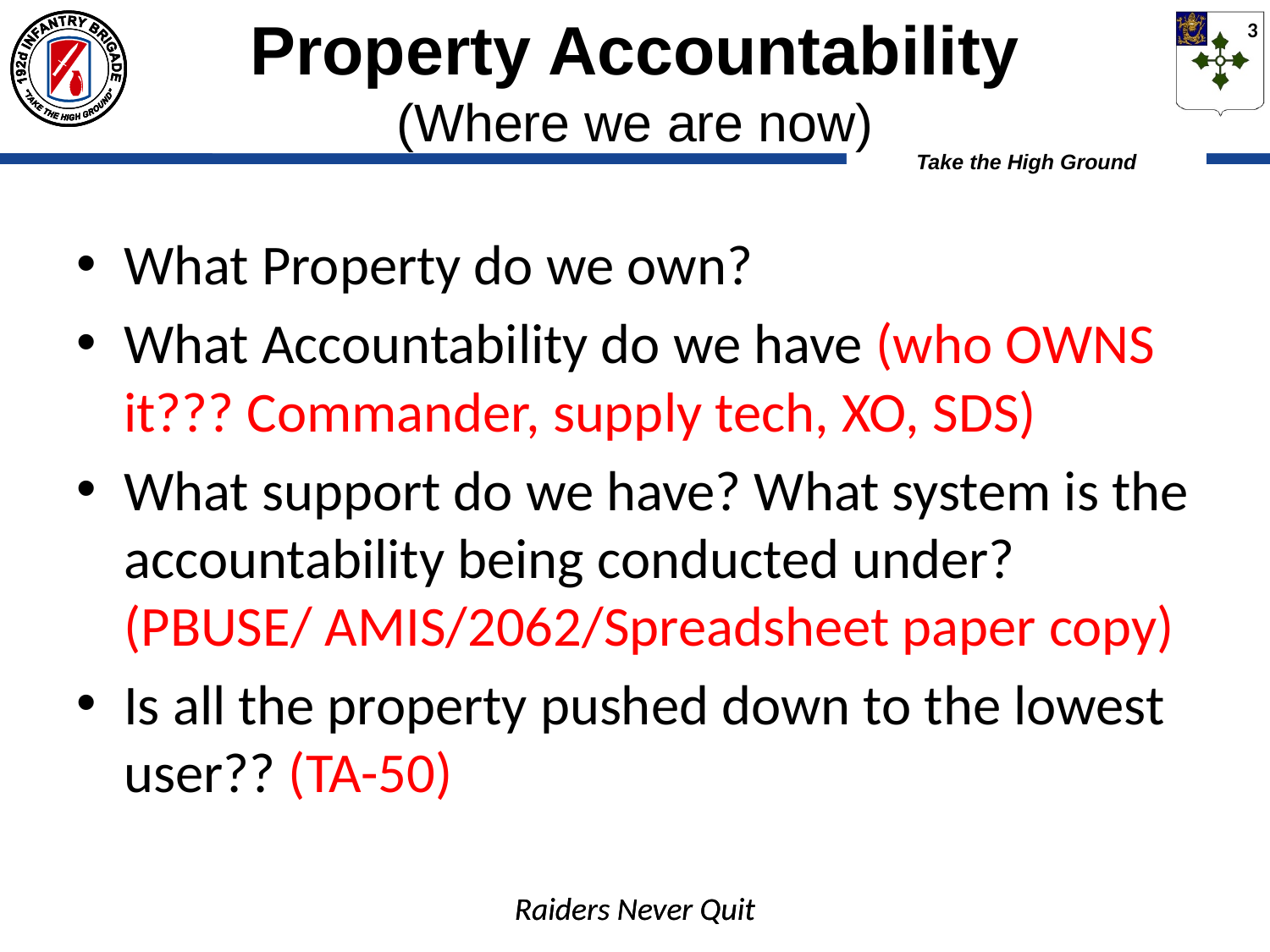

Property Accountability
(Where we are now)
What Property do we own?
What Accountability do we have (who OWNS it??? Commander, supply tech, XO, SDS)
What support do we have? What system is the accountability being conducted under? (PBUSE/ AMIS/2062/Spreadsheet paper copy)
Is all the property pushed down to the lowest user?? (TA-50)